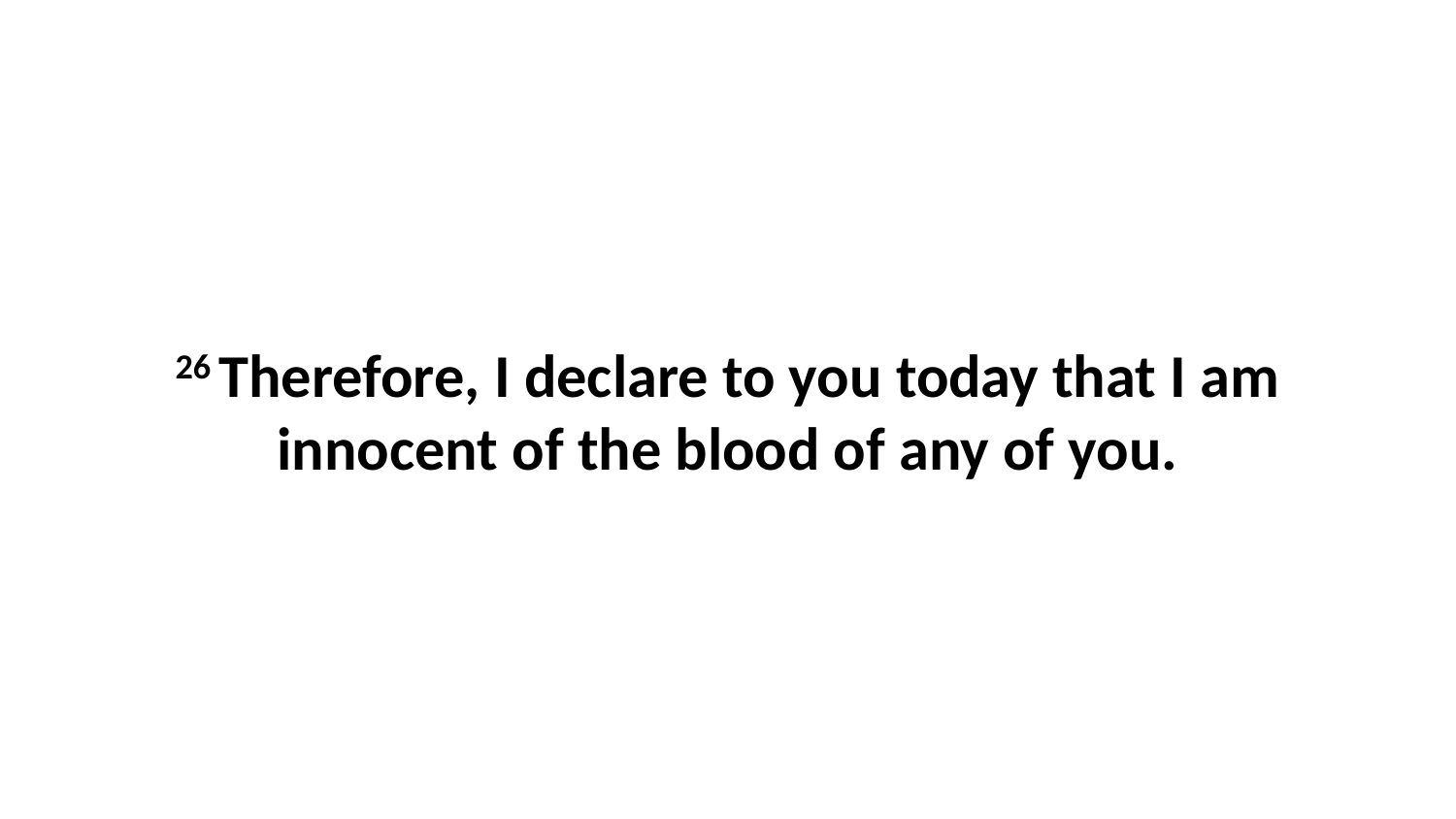

26 Therefore, I declare to you today that I am innocent of the blood of any of you.